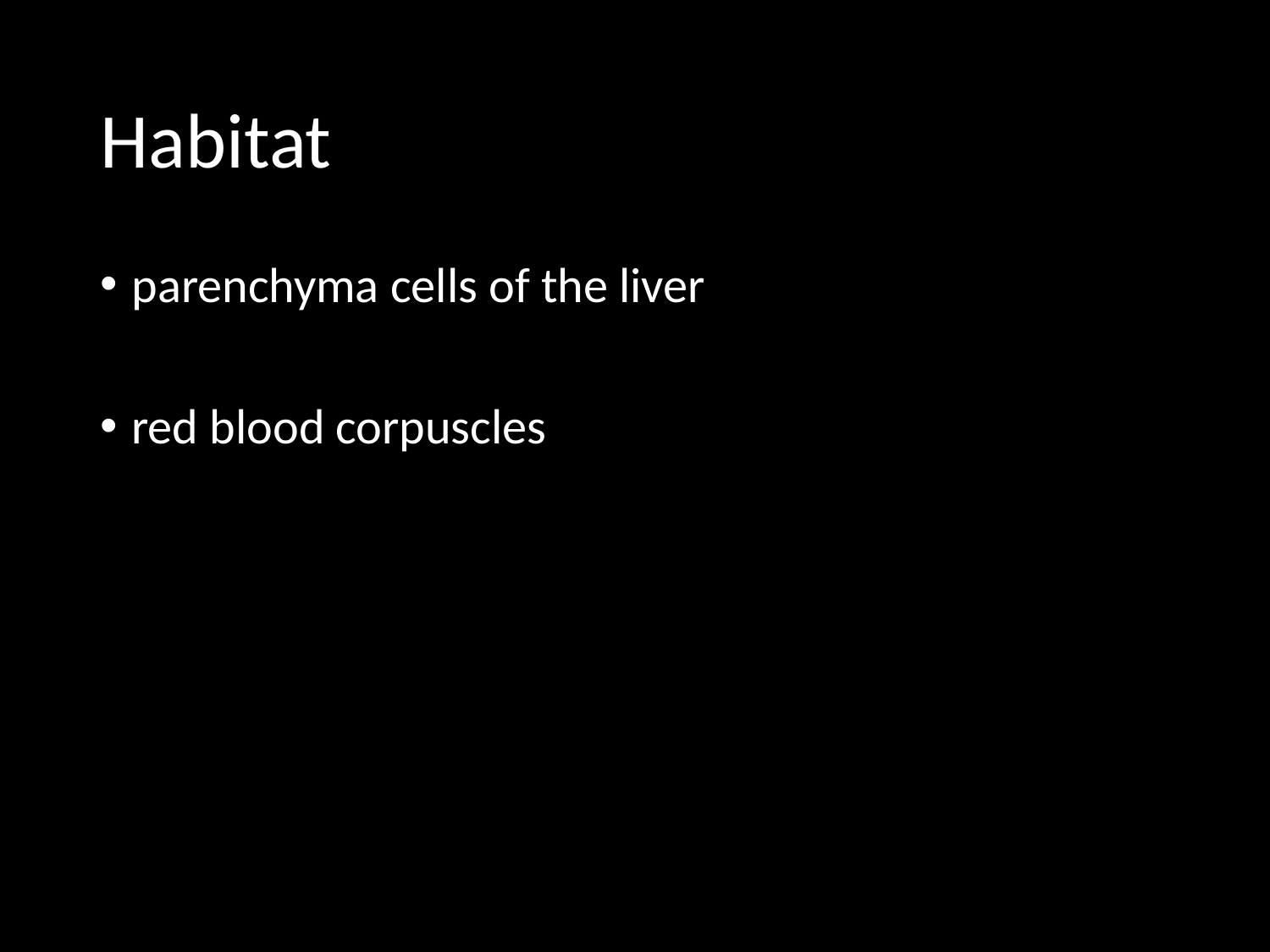

# Habitat
parenchyma cells of the liver

red blood corpuscles